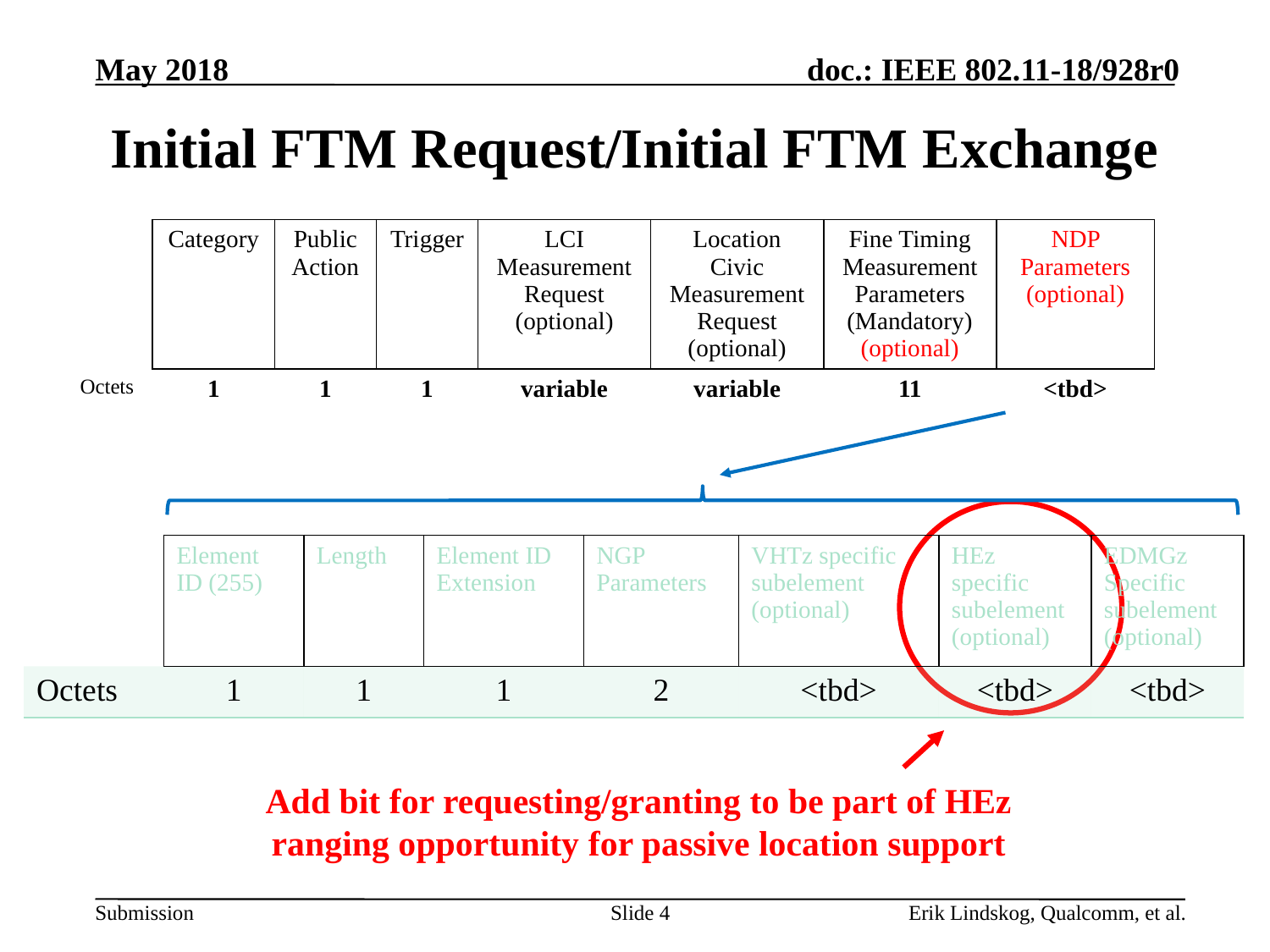

# Initial FTM Request/Initial FTM Exchange
|  | Category | Public Action | Trigger | LCI Measurement Request (optional) | Location Civic Measurement Request (optional) | Fine Timing Measurement Parameters (Mandatory) (optional) | NDP Parameters (optional) |
| --- | --- | --- | --- | --- | --- | --- | --- |
| Octets | 1 | 1 | 1 | variable | variable | 11 | <tbd> |

|  | Element ID (255) | Length | Element ID Extension | NGP Parameters | VHTz specific subelement (optional) | HEz specific subelement (optional) | EDMGz Specific subelement (optional) |
| --- | --- | --- | --- | --- | --- | --- | --- |
| Octets | 1 | 1 | 1 | 2 | <tbd> | <tbd> | <tbd> |
Add bit for requesting/granting to be part of HEz ranging opportunity for passive location support
Slide 4
Erik Lindskog, Qualcomm, et al.